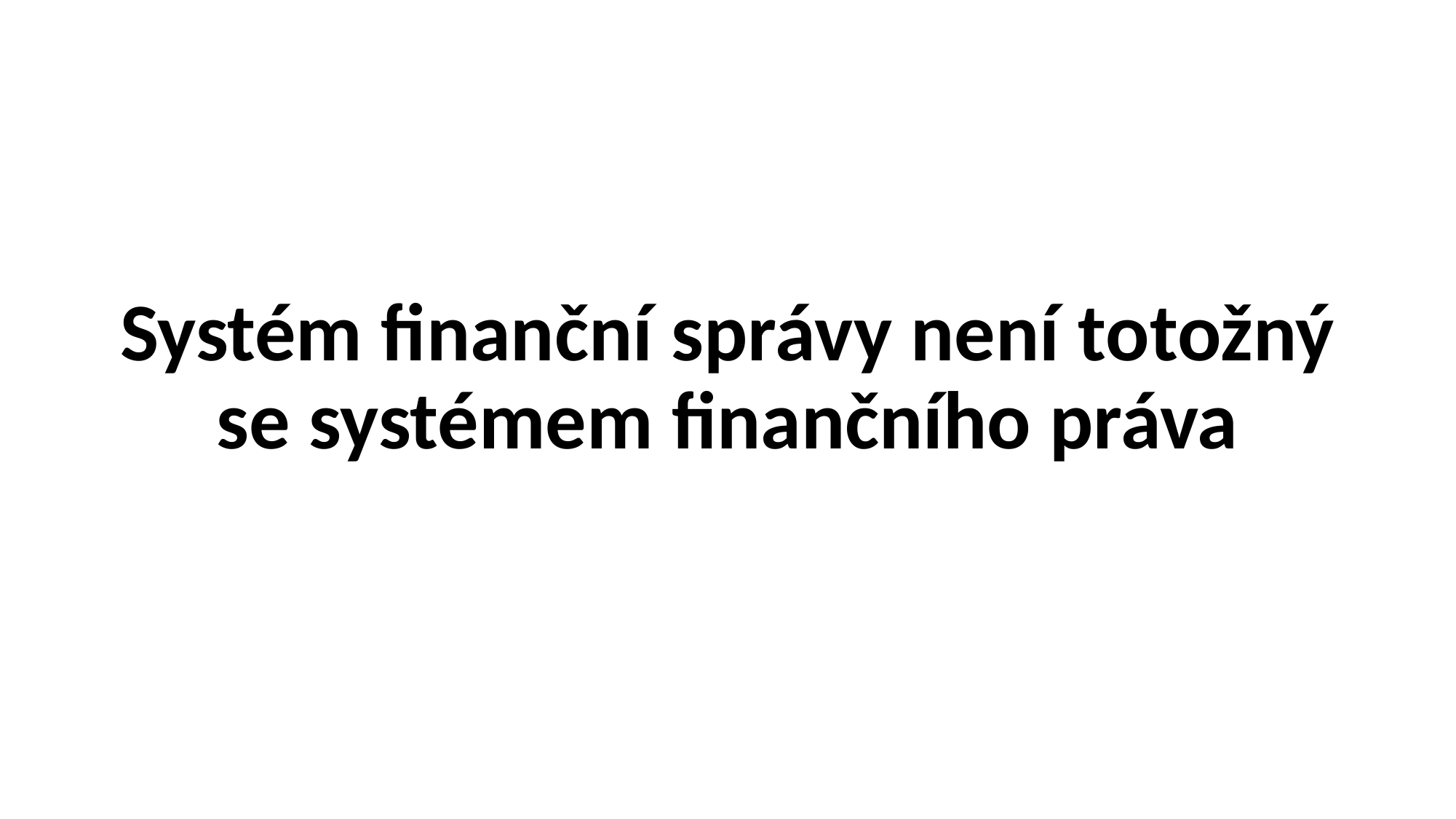

#

Systém finanční správy není totožný se systémem finančního práva